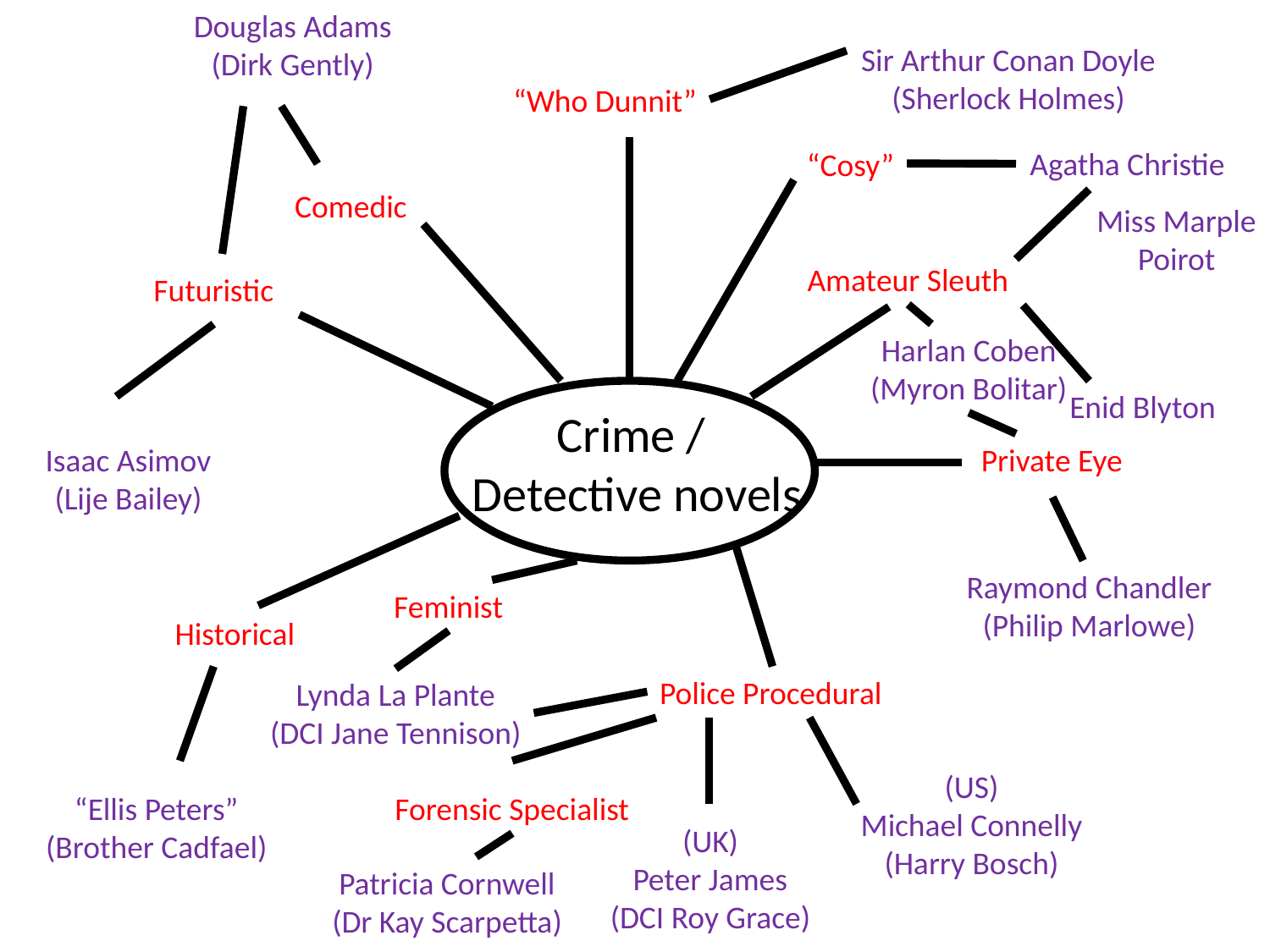

Douglas Adams
(Dirk Gently)
Sir Arthur Conan Doyle
(Sherlock Holmes)
“Who Dunnit”
Agatha Christie
“Cosy”
Comedic
Miss Marple
Poirot
Amateur Sleuth
Futuristic
Harlan Coben
(Myron Bolitar)

Enid Blyton
Crime /
Detective novels
Isaac Asimov
(Lije Bailey)
Private Eye
Raymond Chandler
(Philip Marlowe)
Feminist
Historical
Police Procedural
Lynda La Plante
(DCI Jane Tennison)
(US)
Michael Connelly
(Harry Bosch)
“Ellis Peters”
(Brother Cadfael)
Forensic Specialist
(UK)
Peter James
(DCI Roy Grace)
Patricia Cornwell
(Dr Kay Scarpetta)